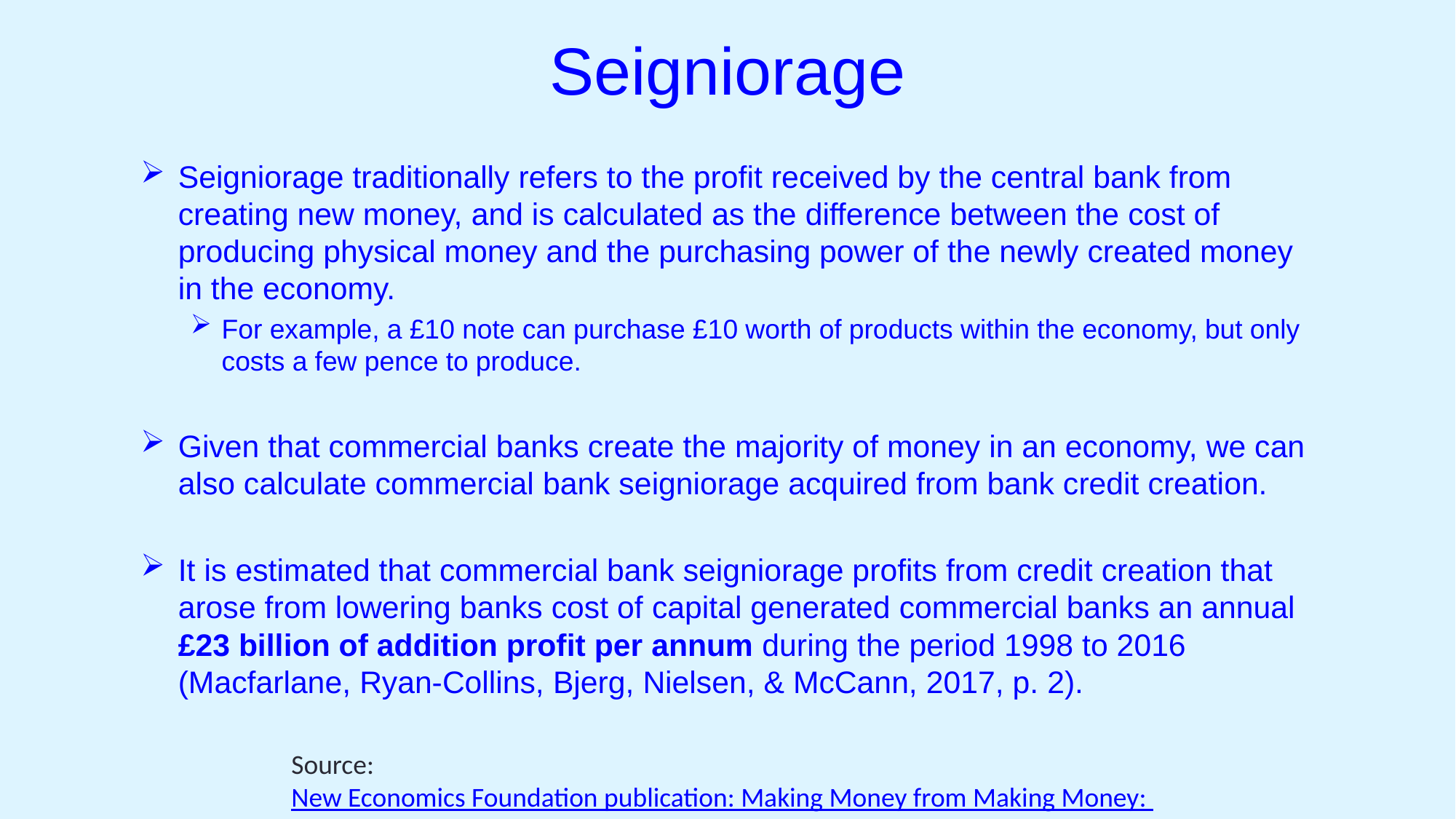

# Seigniorage
Seigniorage traditionally refers to the profit received by the central bank from creating new money, and is calculated as the difference between the cost of producing physical money and the purchasing power of the newly created money in the economy.
For example, a £10 note can purchase £10 worth of products within the economy, but only costs a few pence to produce.

Given that commercial banks create the majority of money in an economy, we can also calculate commercial bank seigniorage acquired from bank credit creation.

It is estimated that commercial bank seigniorage profits from credit creation that arose from lowering banks cost of capital generated commercial banks an annual £23 billion of addition profit per annum during the period 1998 to 2016 (Macfarlane, Ryan-Collins, Bjerg, Nielsen, & McCann, 2017, p. 2).

Source: New Economics Foundation publication: Making Money from Making Money: Seigniorage in the Modern Economy, page 7.